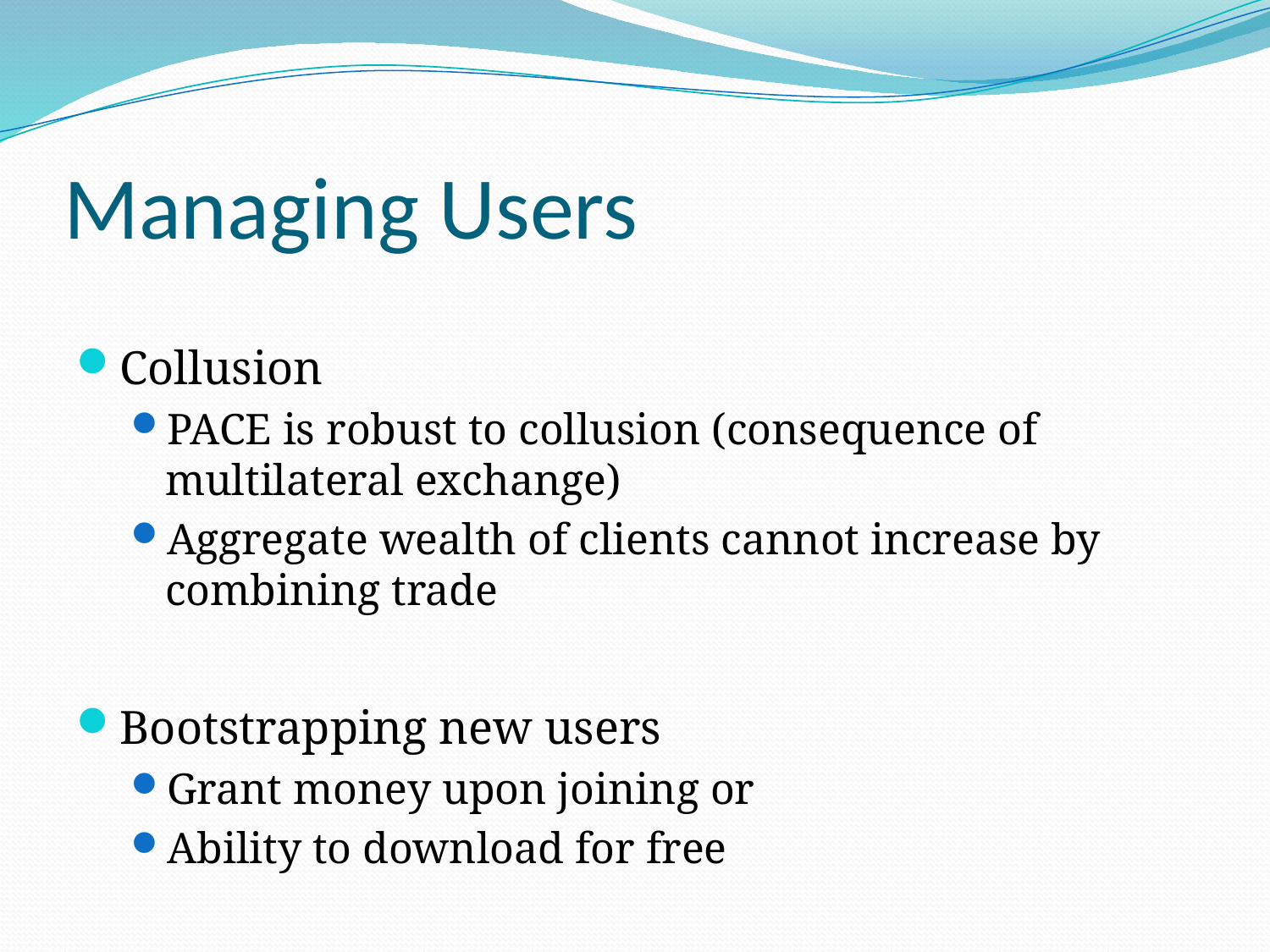

# Managing Users

Collusion
PACE is robust to collusion (consequence of multilateral exchange)
Aggregate wealth of clients cannot increase by combining trade

Bootstrapping new users
Grant money upon joining or
Ability to download for free